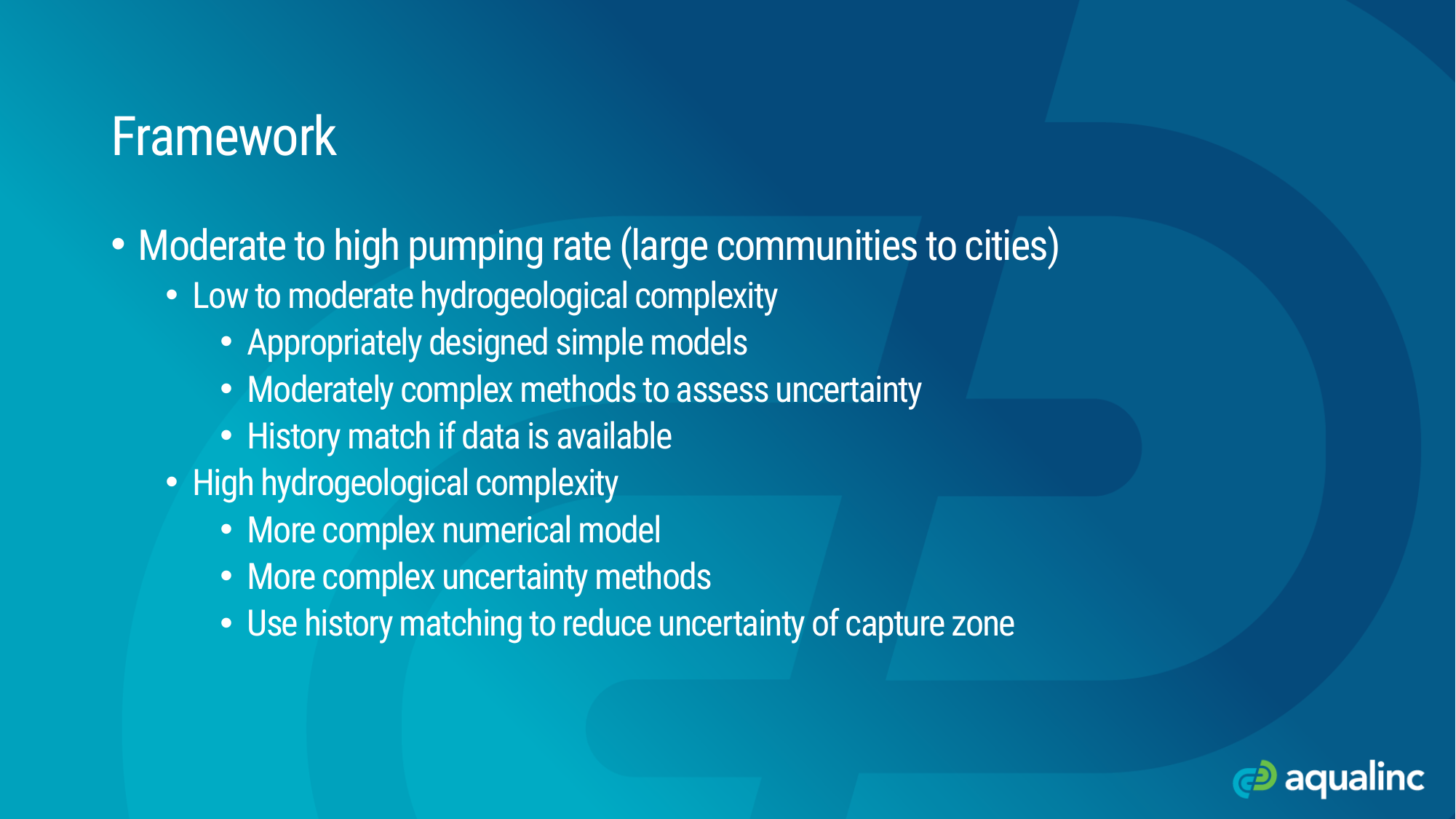

# Framework
Moderate to high pumping rate (large communities to cities)
Low to moderate hydrogeological complexity
Appropriately designed simple models
Moderately complex methods to assess uncertainty
History match if data is available
High hydrogeological complexity
More complex numerical model
More complex uncertainty methods
Use history matching to reduce uncertainty of capture zone